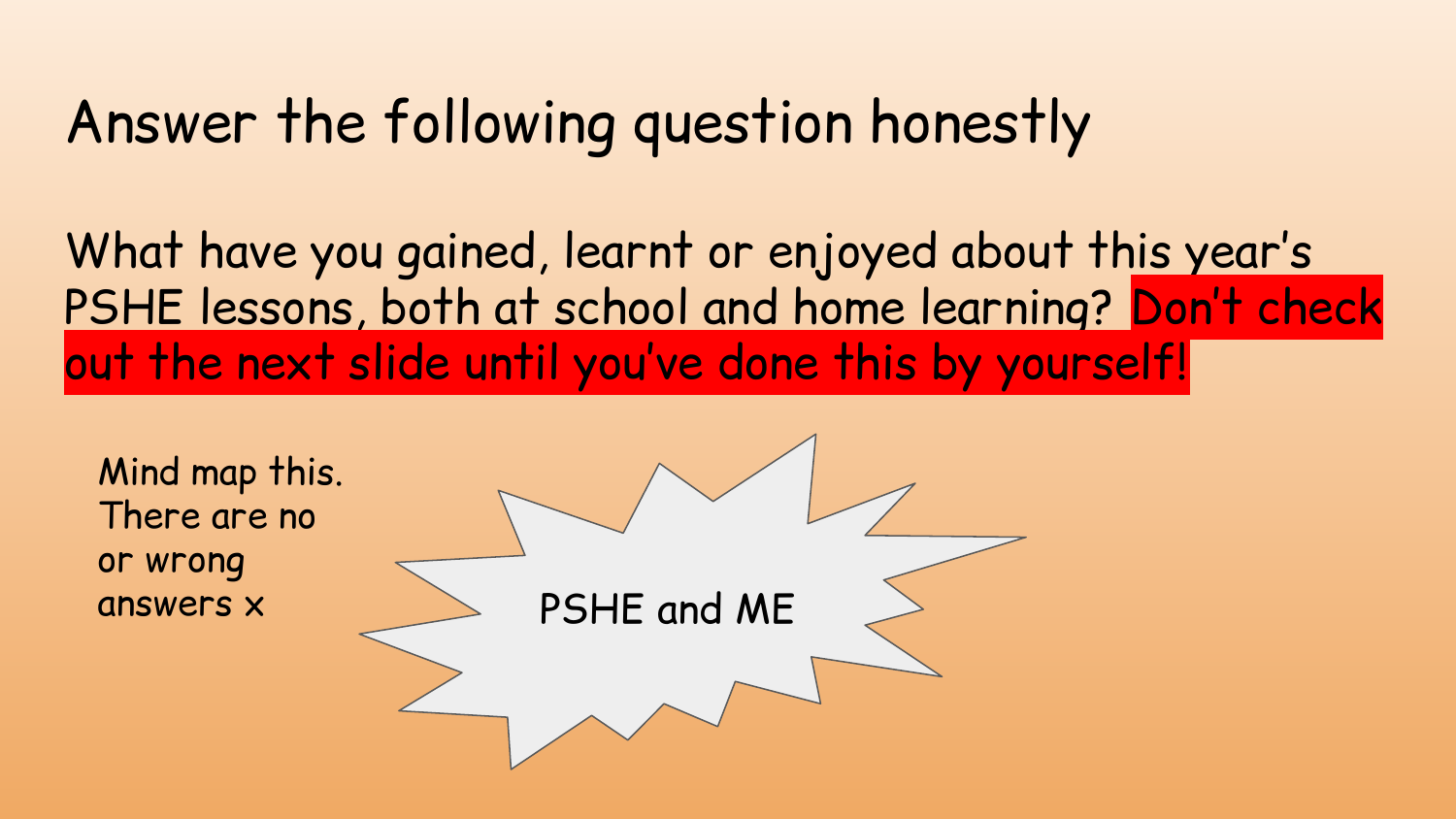

# Answer the following question honestly

What have you gained, learnt or enjoyed about this year’s PSHE lessons, both at school and home learning? Don’t check out the next slide until you’ve done this by yourself!
Mind map this. There are no or wrong answers x

PSHE and ME